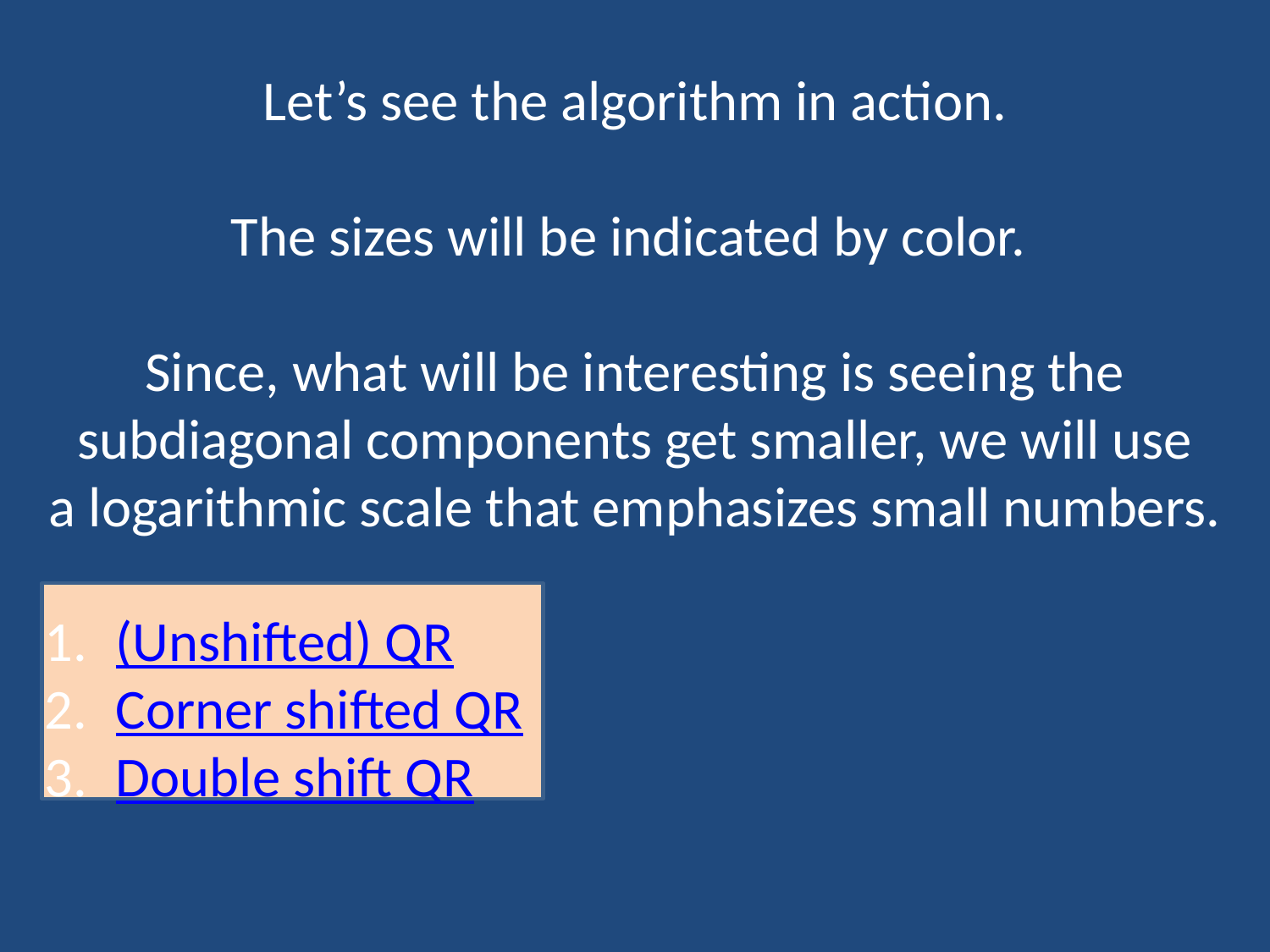

Let’s see the algorithm in action.

The sizes will be indicated by color.

Since, what will be interesting is seeing the subdiagonal components get smaller, we will use
a logarithmic scale that emphasizes small numbers.

(Unshifted) QR
Corner shifted QR
Double shift QR